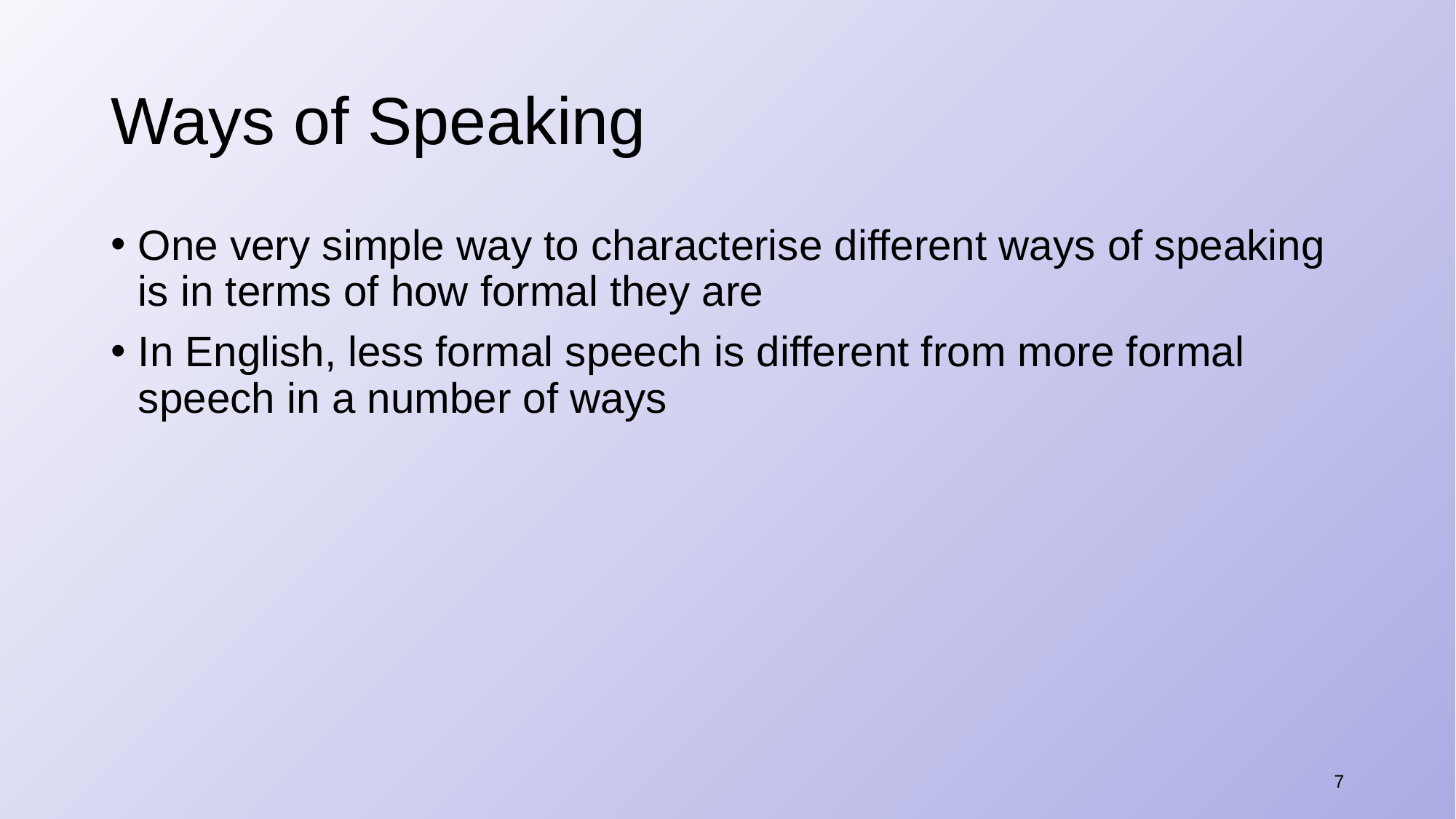

# Ways of Speaking
One very simple way to characterise different ways of speaking is in terms of how formal they are
In English, less formal speech is different from more formal speech in a number of ways
7